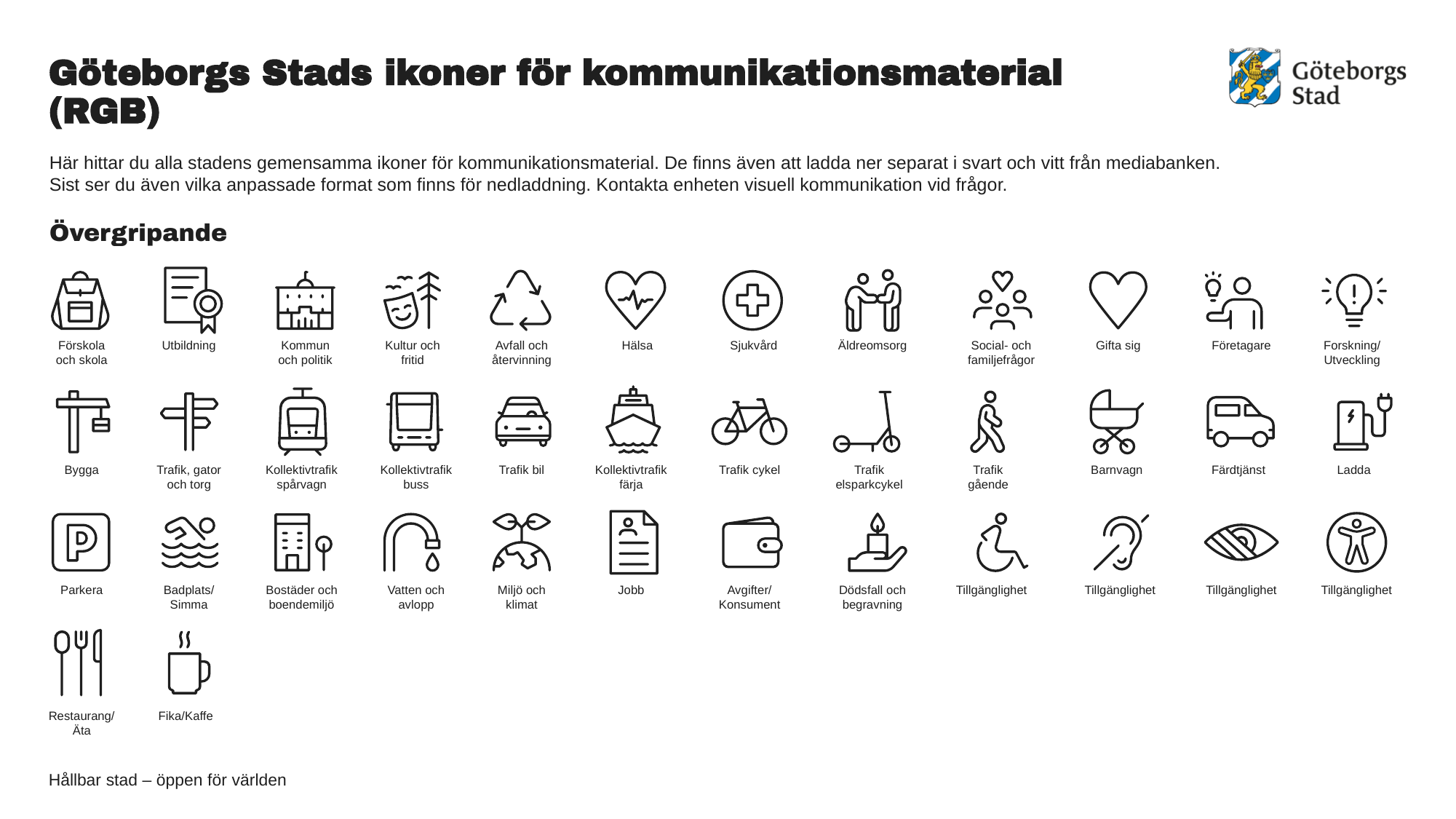

# Göteborgs Stads ikoner för kommunikationsmaterial (RGB)
Här hittar du alla stadens gemensamma ikoner för kommunikationsmaterial. De finns även att ladda ner separat i svart och vitt från mediabanken. Sist ser du även vilka anpassade format som finns för nedladdning. Kontakta enheten visuell kommunikation vid frågor.
Övergripande

Förskola och skola
Utbildning
Kommun och politik
Kultur och fritid
Avfall och återvinning
Hälsa
Sjukvård
Äldreomsorg
Social- och familjefrågor
Gifta sig
Företagare
Forskning/
Utveckling

Bygga
Trafik, gator och torg
Kollektivtrafik spårvagn
Kollektivtrafik buss
Trafik bil
Kollektivtrafik färja
Trafik cykel
Trafik elsparkcykel
Trafik gående
Barnvagn
Färdtjänst
Ladda

Parkera
Badplats/
Simma
Bostäder och boendemiljö
Vatten och avlopp
Miljö och klimat
Jobb
Avgifter/
Konsument
Dödsfall och begravning
Tillgänglighet
Tillgänglighet
Tillgänglighet
Tillgänglighet

Restaurang/Äta
Fika/Kaffe